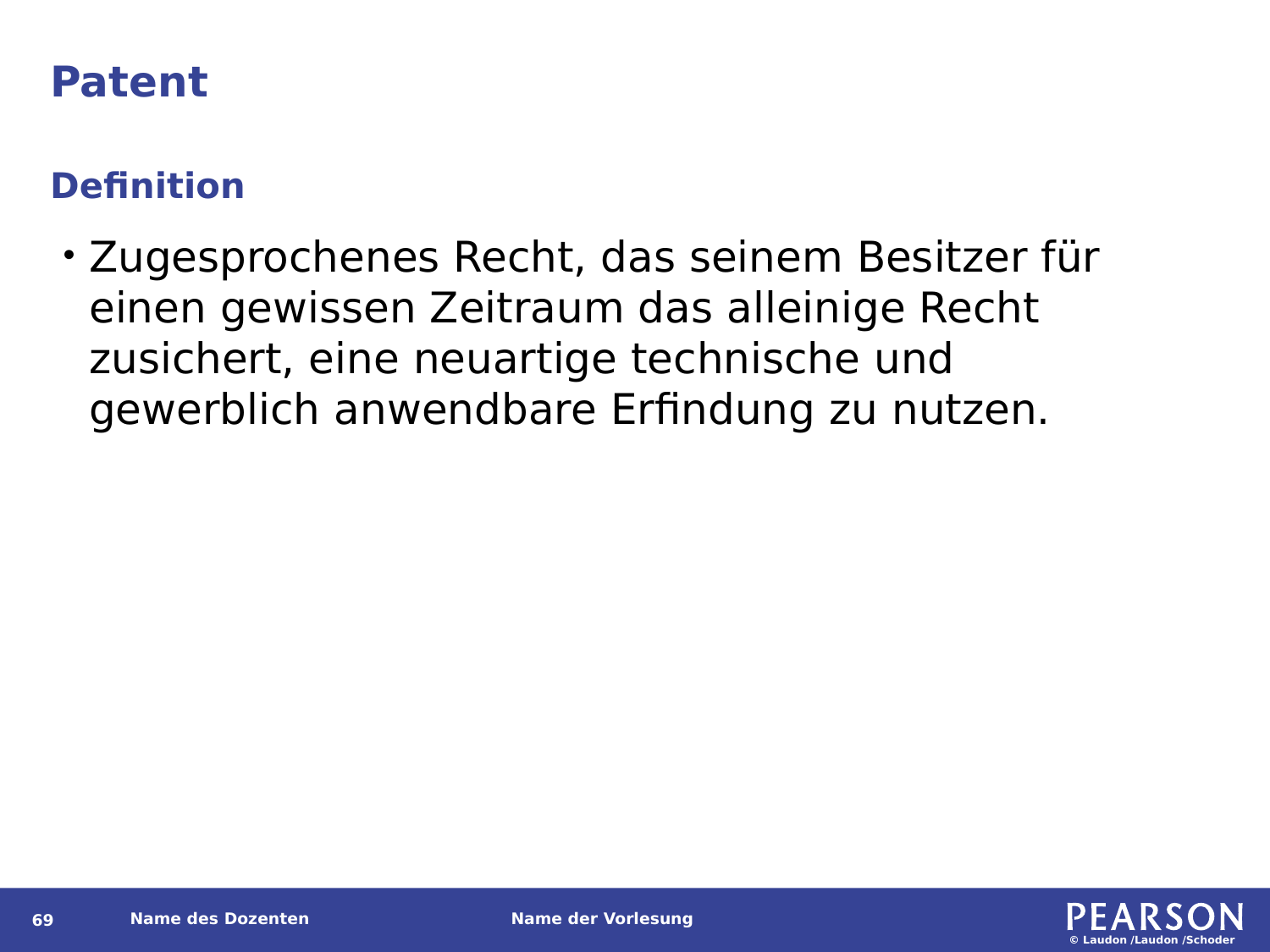

# Patent
Definition

Zugesprochenes Recht, das seinem Besitzer für einen gewissen Zeitraum das alleinige Recht zusichert, eine neuartige technische und gewerblich anwendbare Erfindung zu nutzen.
69